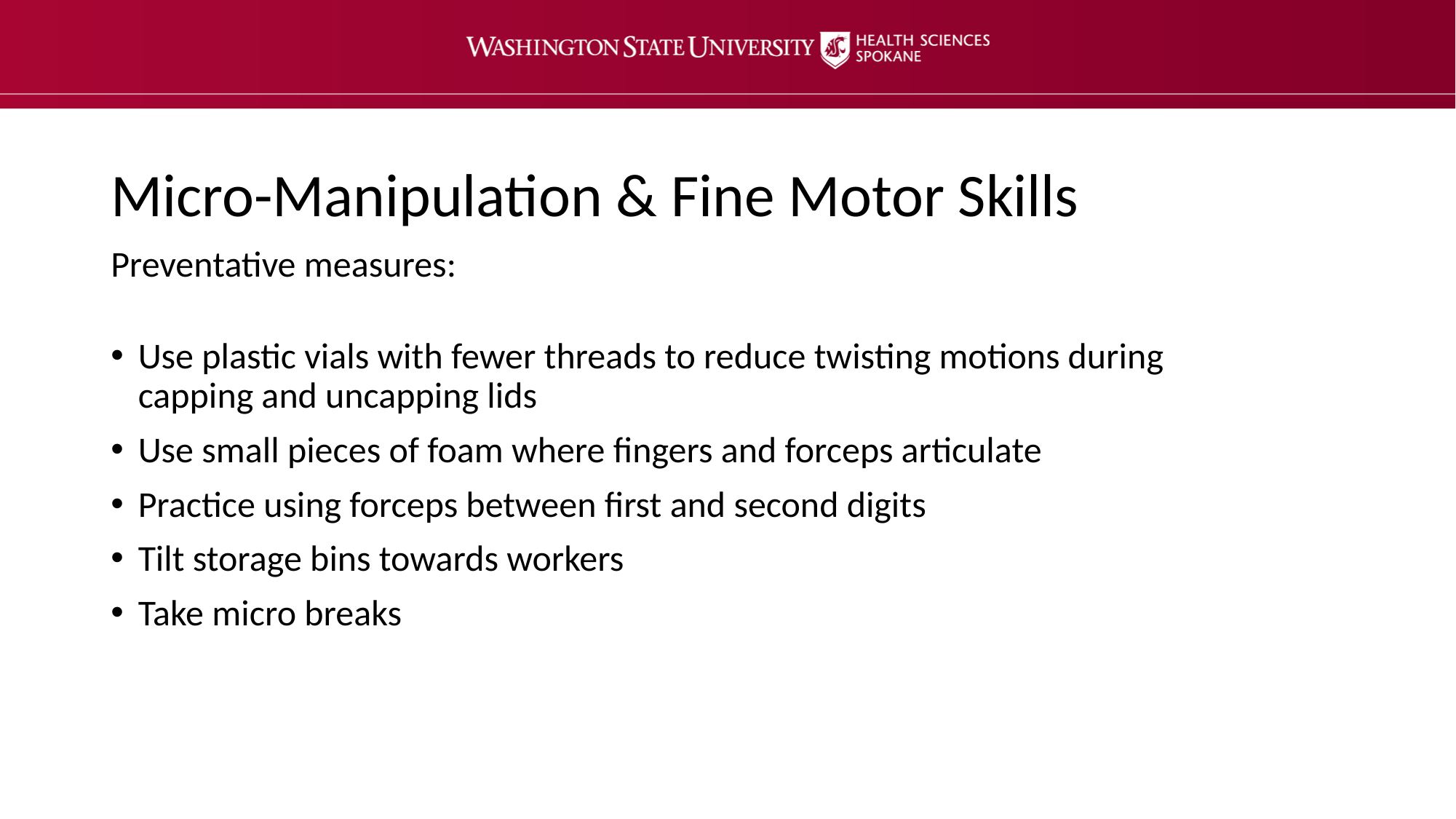

Micro-Manipulation & Fine Motor Skills
Preventative measures:

Use plastic vials with fewer threads to reduce twisting motions during capping and uncapping lids
Use small pieces of foam where fingers and forceps articulate
Practice using forceps between first and second digits
Tilt storage bins towards workers
Take micro breaks